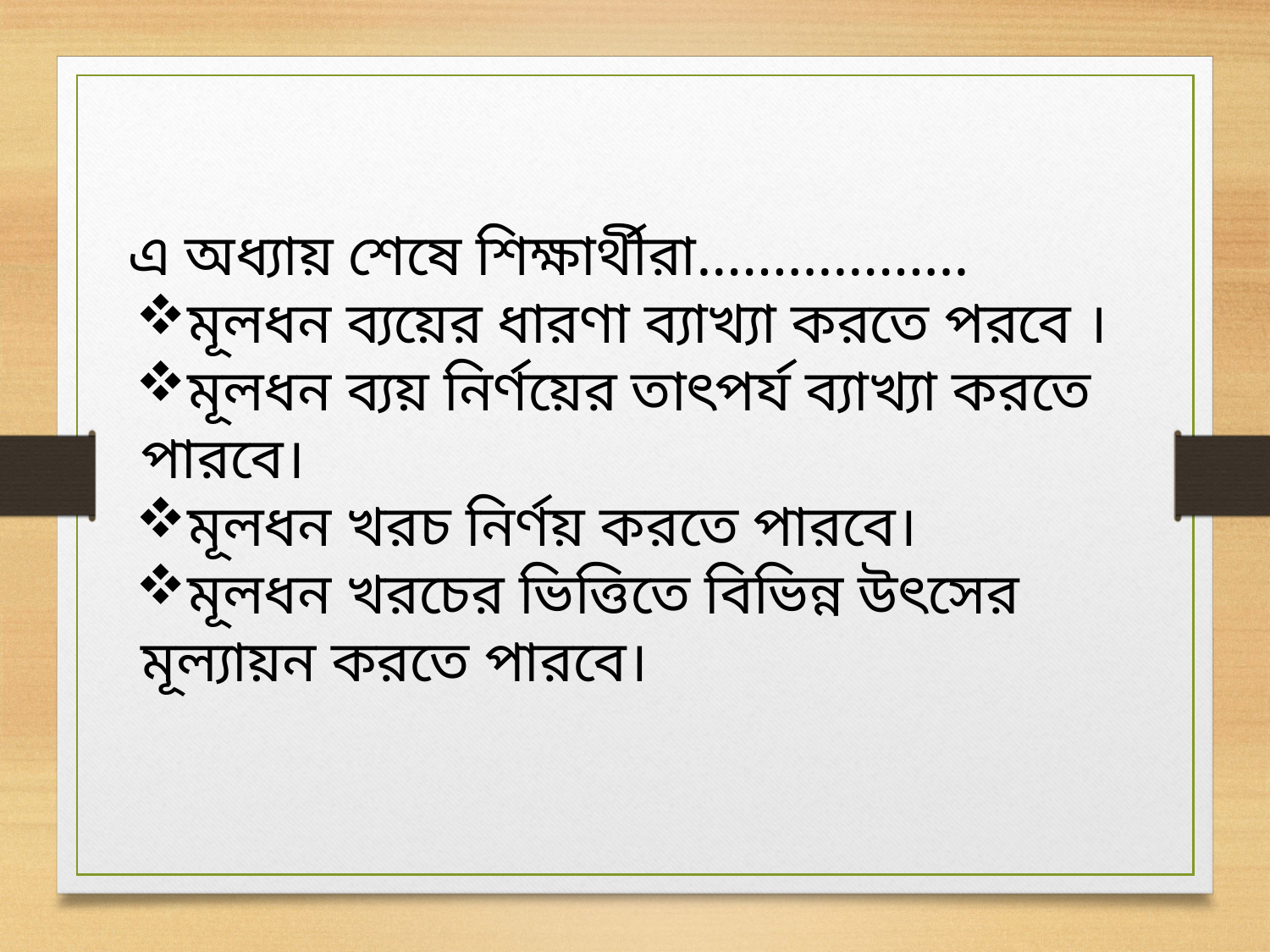

এ অধ্যায় শেষে শিক্ষার্থীরা………………
মূলধন ব্যয়ের ধারণা ব্যাখ্যা করতে পরবে ।
মূলধন ব্যয় নির্ণয়ের তাৎপর্য ব্যাখ্যা করতে পারবে।
মূলধন খরচ নির্ণয় করতে পারবে।
মূলধন খরচের ভিত্তিতে বিভিন্ন উৎসের মূল্যায়ন করতে পারবে।